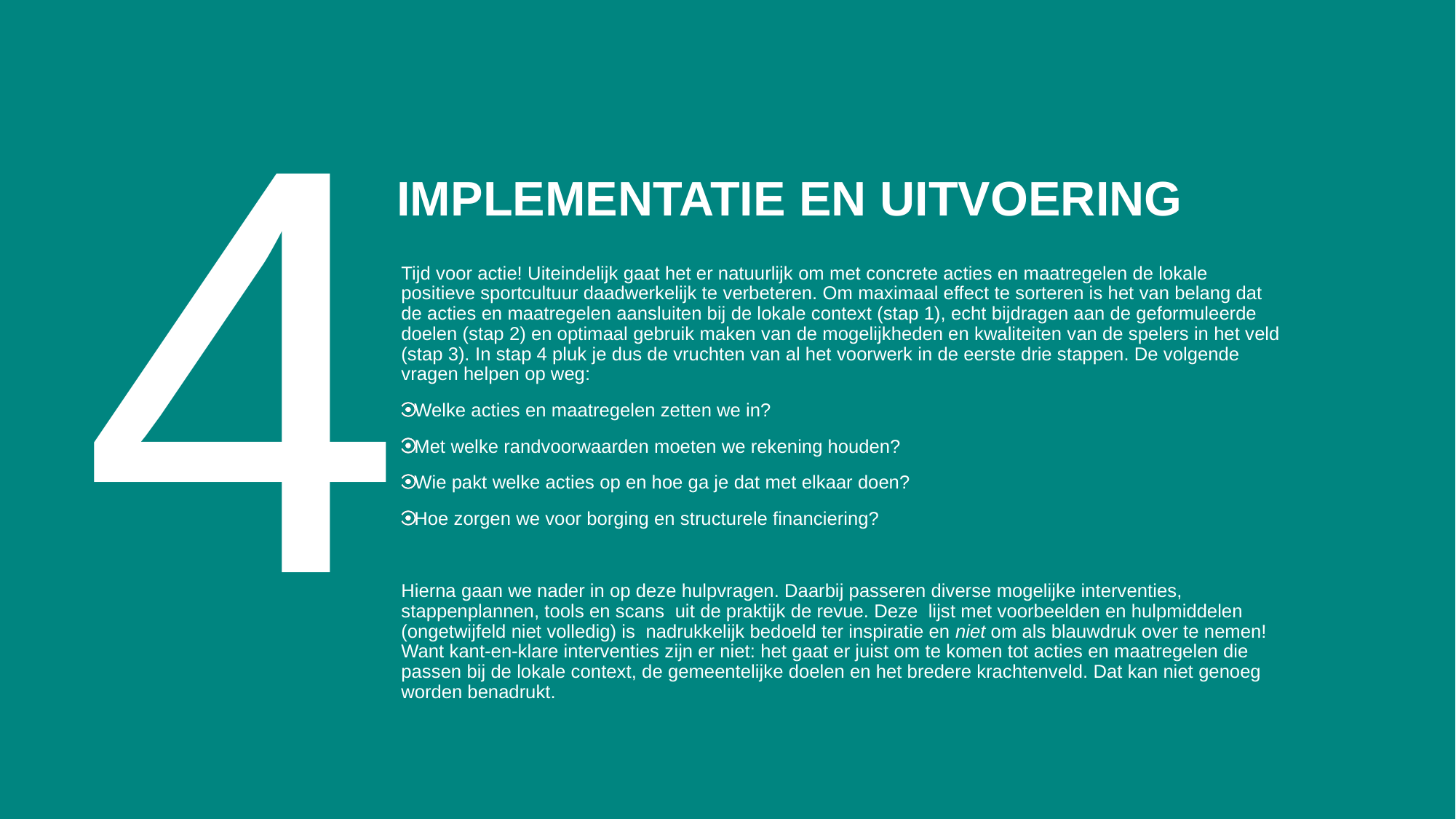

4
# IMPLEMENTATIE EN UITVOERING
Tijd voor actie! Uiteindelijk gaat het er natuurlijk om met concrete acties en maatregelen de lokale positieve sportcultuur daadwerkelijk te verbeteren. Om maximaal effect te sorteren is het van belang dat de acties en maatregelen aansluiten bij de lokale context (stap 1), echt bijdragen aan de geformuleerde doelen (stap 2) en optimaal gebruik maken van de mogelijkheden en kwaliteiten van de spelers in het veld (stap 3). In stap 4 pluk je dus de vruchten van al het voorwerk in de eerste drie stappen. De volgende vragen helpen op weg:
Welke acties en maatregelen zetten we in?
Met welke randvoorwaarden moeten we rekening houden?
Wie pakt welke acties op en hoe ga je dat met elkaar doen?
Hoe zorgen we voor borging en structurele financiering?

Hierna gaan we nader in op deze hulpvragen. Daarbij passeren diverse mogelijke interventies, stappenplannen, tools en scans  uit de praktijk de revue. Deze  lijst met voorbeelden en hulpmiddelen (ongetwijfeld niet volledig) is  nadrukkelijk bedoeld ter inspiratie en niet om als blauwdruk over te nemen!  Want kant-en-klare interventies zijn er niet: het gaat er juist om te komen tot acties en maatregelen die passen bij de lokale context, de gemeentelijke doelen en het bredere krachtenveld. Dat kan niet genoeg worden benadrukt.
19